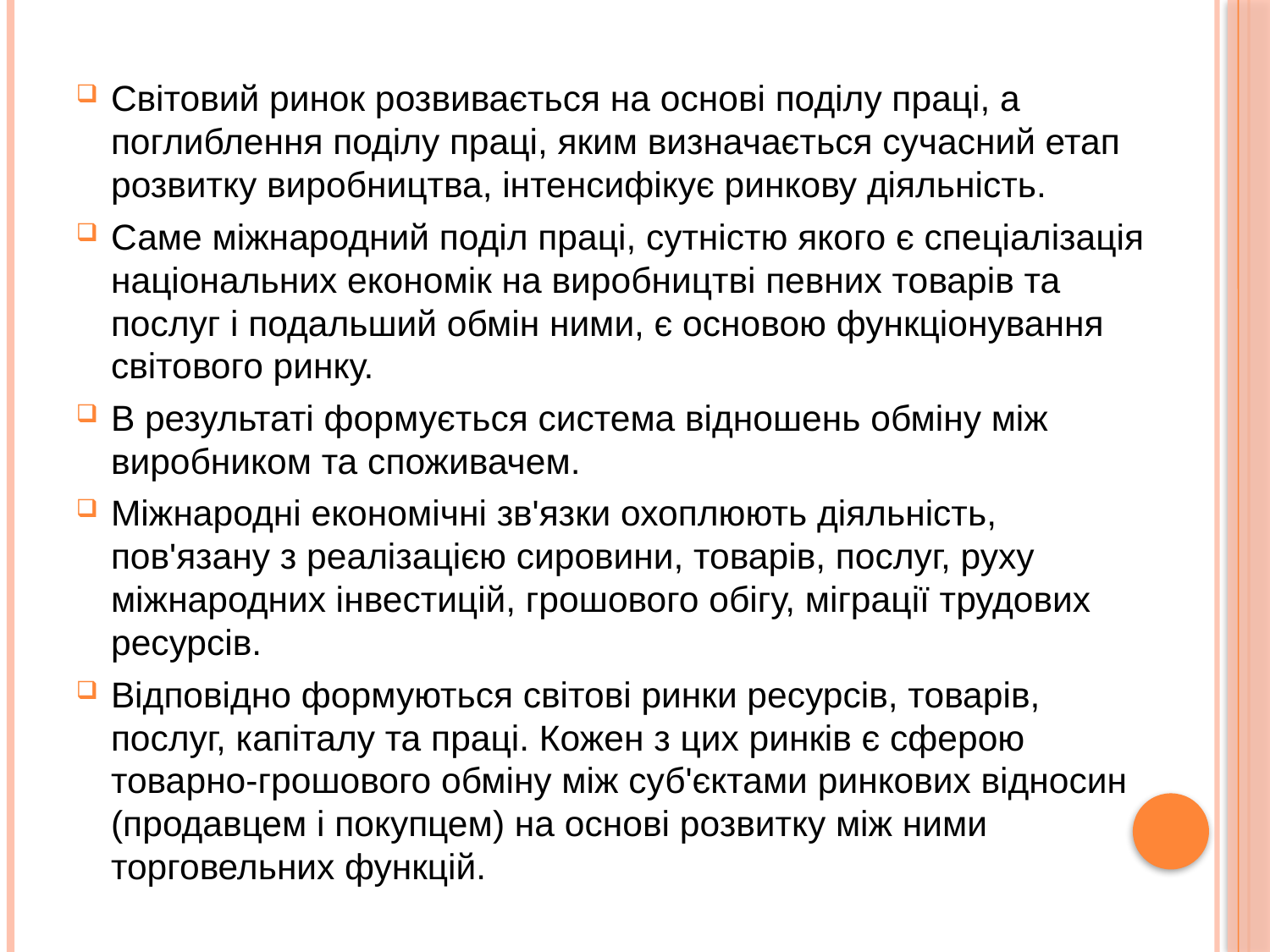

Світовий ринок розвивається на основі поділу праці, а поглиблення поділу праці, яким визначається сучасний етап розвитку виробництва, інтенсифікує ринкову діяльність.
Саме міжнародний поділ праці, сутністю якого є спеціалізація національних економік на виробництві певних товарів та послуг і подальший обмін ними, є основою функціонування світового ринку.
В результаті формується система відношень обміну між виробником та споживачем.
Міжнародні економічні зв'язки охоплюють діяльність, пов'язану з реалізацією сировини, товарів, послуг, руху міжнародних інвестицій, грошового обігу, міграції трудових ресурсів.
Відповідно формуються світові ринки ресурсів, товарів, послуг, капіталу та праці. Кожен з цих ринків є сферою товарно-грошового обміну між суб'єктами ринкових відносин (продавцем і покупцем) на основі розвитку між ними торговельних функцій.